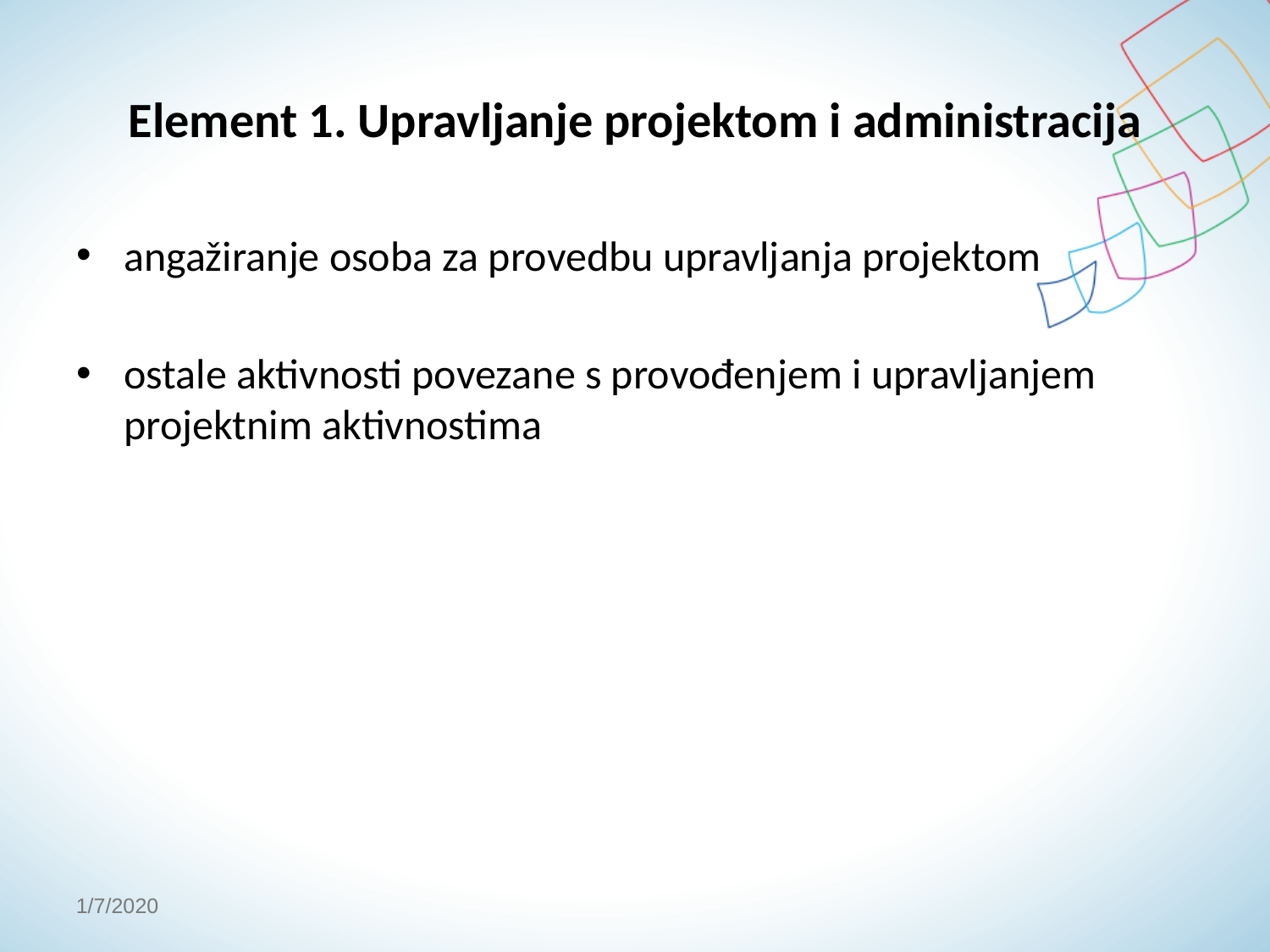

# Element 1. Upravljanje projektom i administracija
angažiranje osoba za provedbu upravljanja projektom

ostale aktivnosti povezane s provođenjem i upravljanjem projektnim aktivnostima